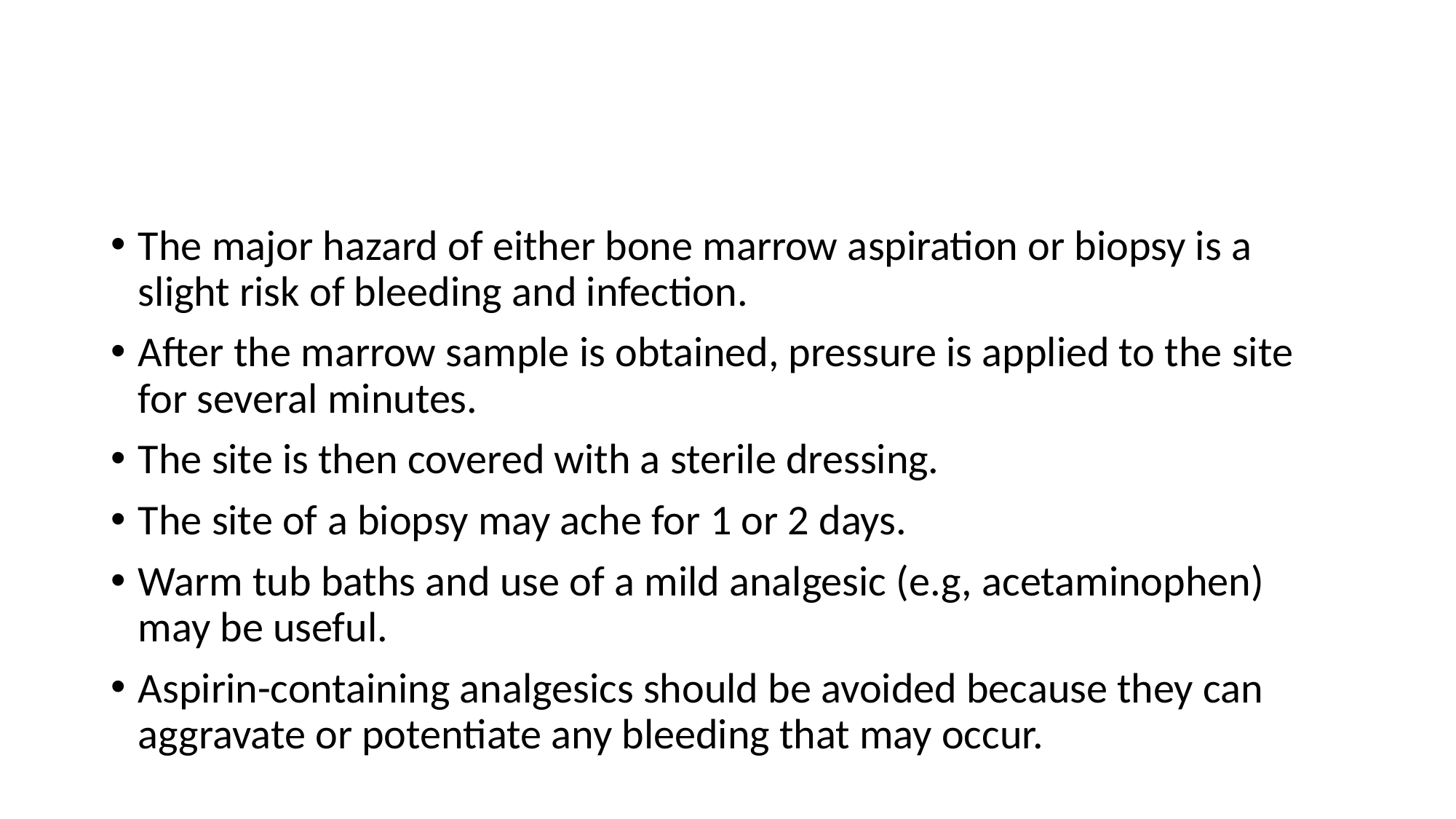

#
The major hazard of either bone marrow aspiration or biopsy is a slight risk of bleeding and infection.
After the marrow sample is obtained, pressure is applied to the site for several minutes.
The site is then covered with a sterile dressing.
The site of a biopsy may ache for 1 or 2 days.
Warm tub baths and use of a mild analgesic (e.g, acetaminophen) may be useful.
Aspirin-containing analgesics should be avoided because they can aggravate or potentiate any bleeding that may occur.